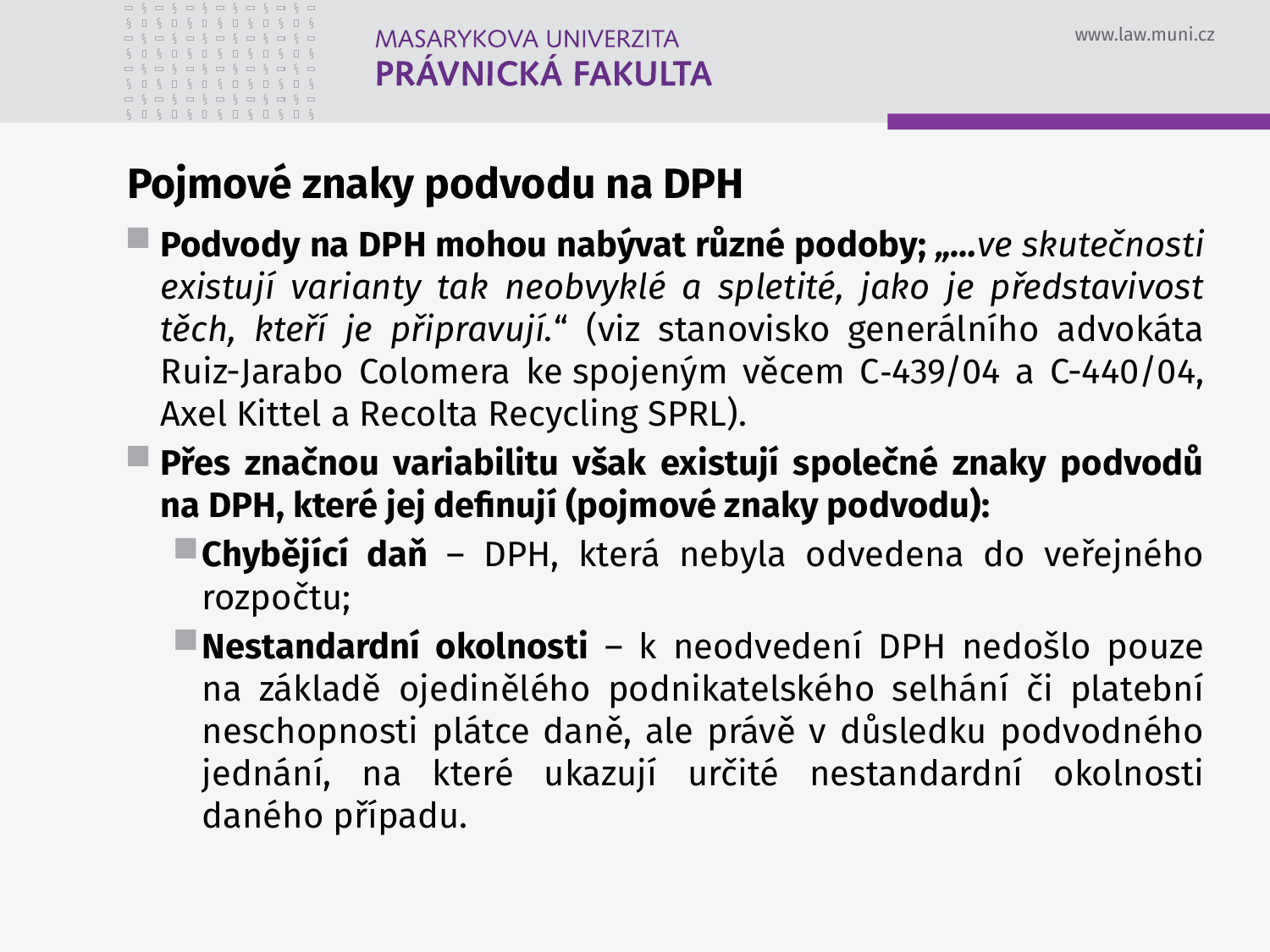

# Pojmové znaky podvodu na DPH
Podvody na DPH mohou nabývat různé podoby; „…ve skutečnosti existují varianty tak neobvyklé a spletité, jako je představivost těch, kteří je připravují.“ (viz stanovisko generálního advokáta Ruiz-Jarabo Colomera ke spojeným věcem C‑439/04 a C-440/04, Axel Kittel a Recolta Recycling SPRL).
Přes značnou variabilitu však existují společné znaky podvodů na DPH, které jej definují (pojmové znaky podvodu):
Chybějící daň – DPH, která nebyla odvedena do veřejného rozpočtu;
Nestandardní okolnosti – k neodvedení DPH nedošlo pouze na základě ojedinělého podnikatelského selhání či platební neschopnosti plátce daně, ale právě v důsledku podvodného jednání, na které ukazují určité nestandardní okolnosti daného případu.